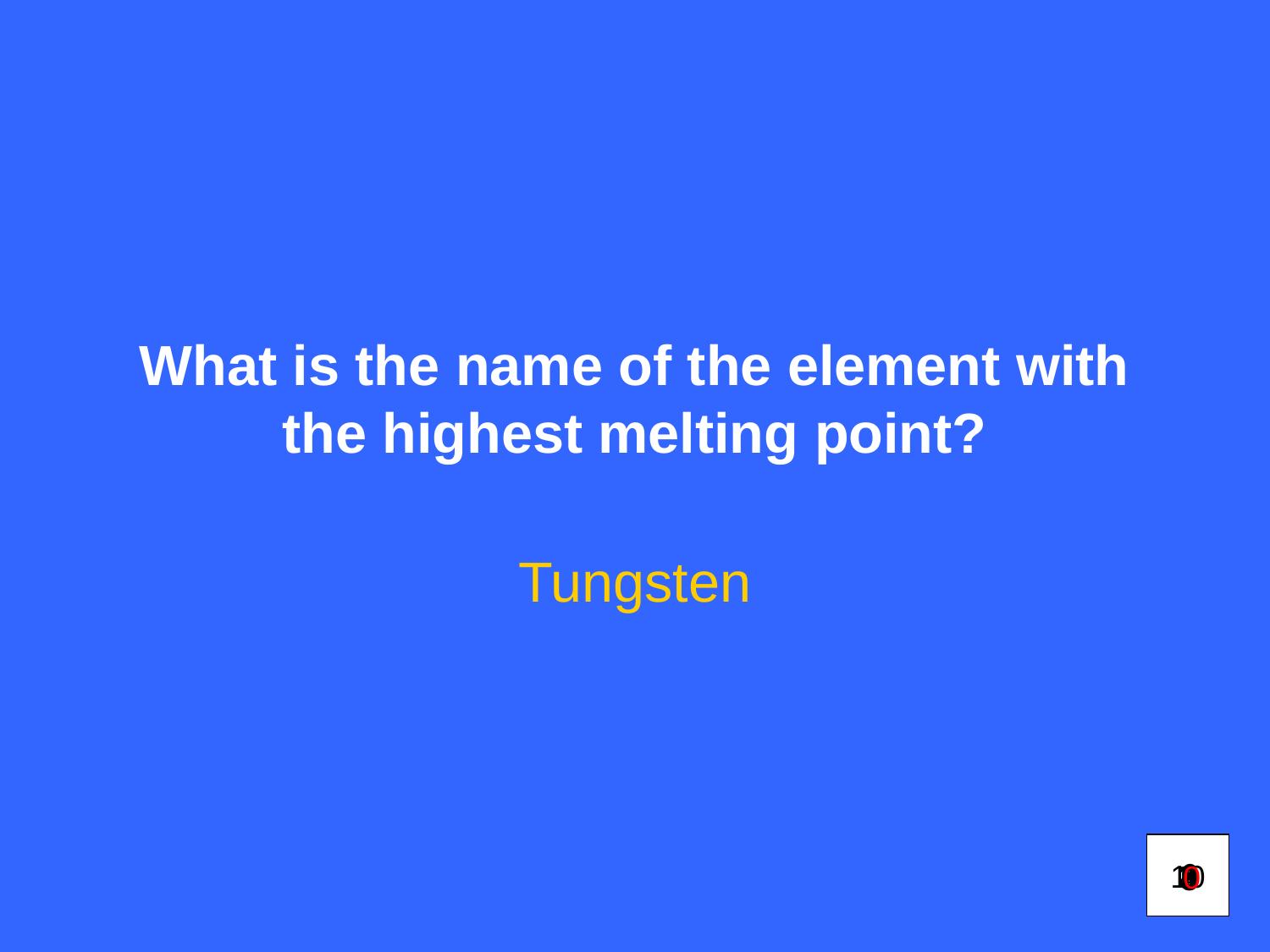

# What is the name of the element with the highest melting point?
Tungsten

6
10
1
2
9
3
7
4
5
0
8